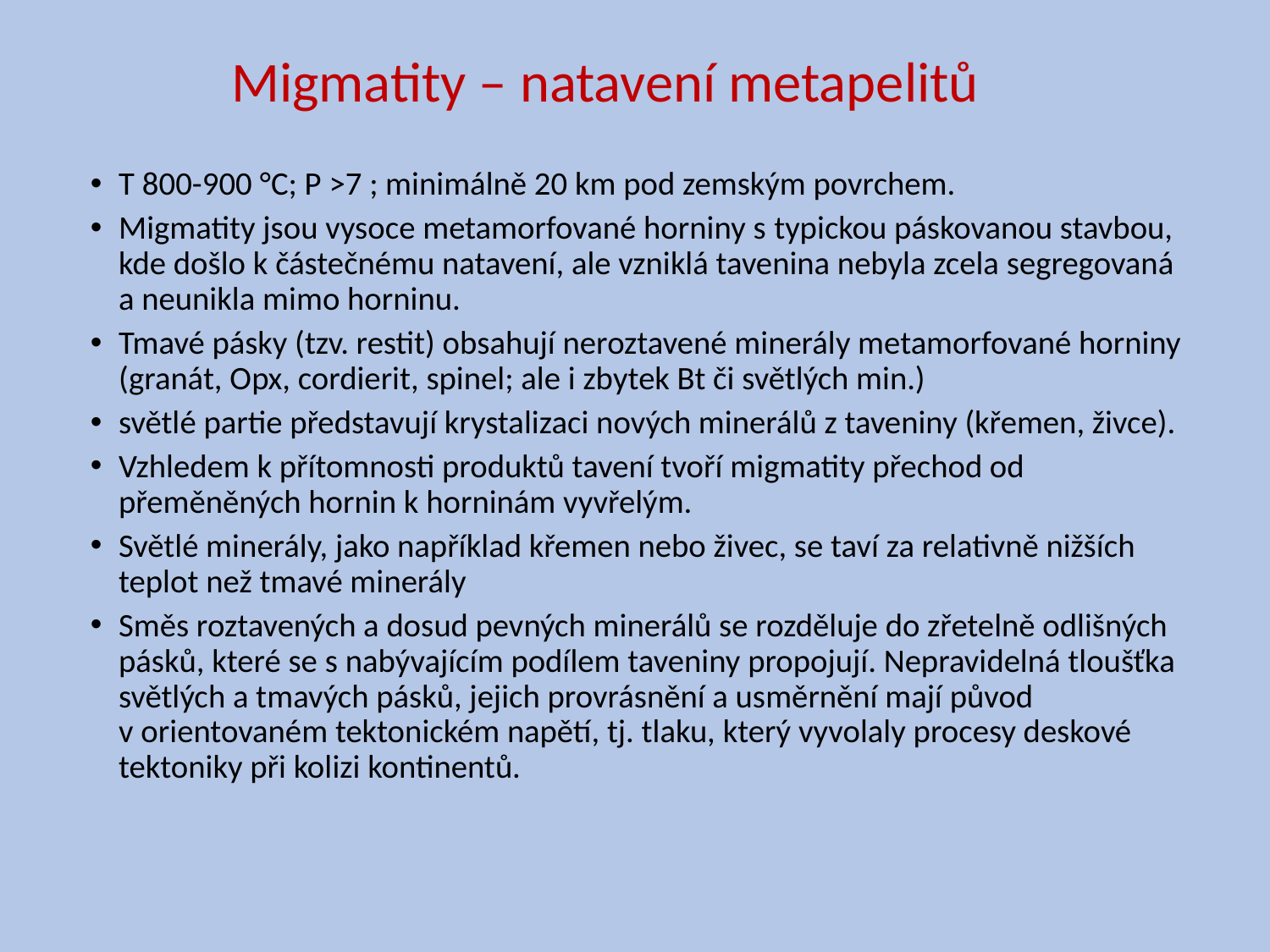

# Migmatity – natavení metapelitů
T 800-900 °C; P >7 ; minimálně 20 km pod zemským povrchem.
Migmatity jsou vysoce metamorfované horniny s typickou páskovanou stavbou, kde došlo k částečnému natavení, ale vzniklá tavenina nebyla zcela segregovaná a neunikla mimo horninu.
Tmavé pásky (tzv. restit) obsahují neroztavené minerály metamorfované horniny (granát, Opx, cordierit, spinel; ale i zbytek Bt či světlých min.)
světlé partie představují krystalizaci nových minerálů z taveniny (křemen, živce).
Vzhledem k přítomnosti produktů tavení tvoří migmatity přechod od přeměněných hornin k horninám vyvřelým.
Světlé minerály, jako například křemen nebo živec, se taví za relativně nižších teplot než tmavé minerály
Směs roztavených a dosud pevných minerálů se rozděluje do zřetelně odlišných pásků, které se s nabývajícím podílem taveniny propojují. Nepravidelná tloušťka světlých a tmavých pásků, jejich provrásnění a usměrnění mají původ v orientovaném tektonickém napětí, tj. tlaku, který vyvolaly procesy deskové tektoniky při kolizi kontinentů.